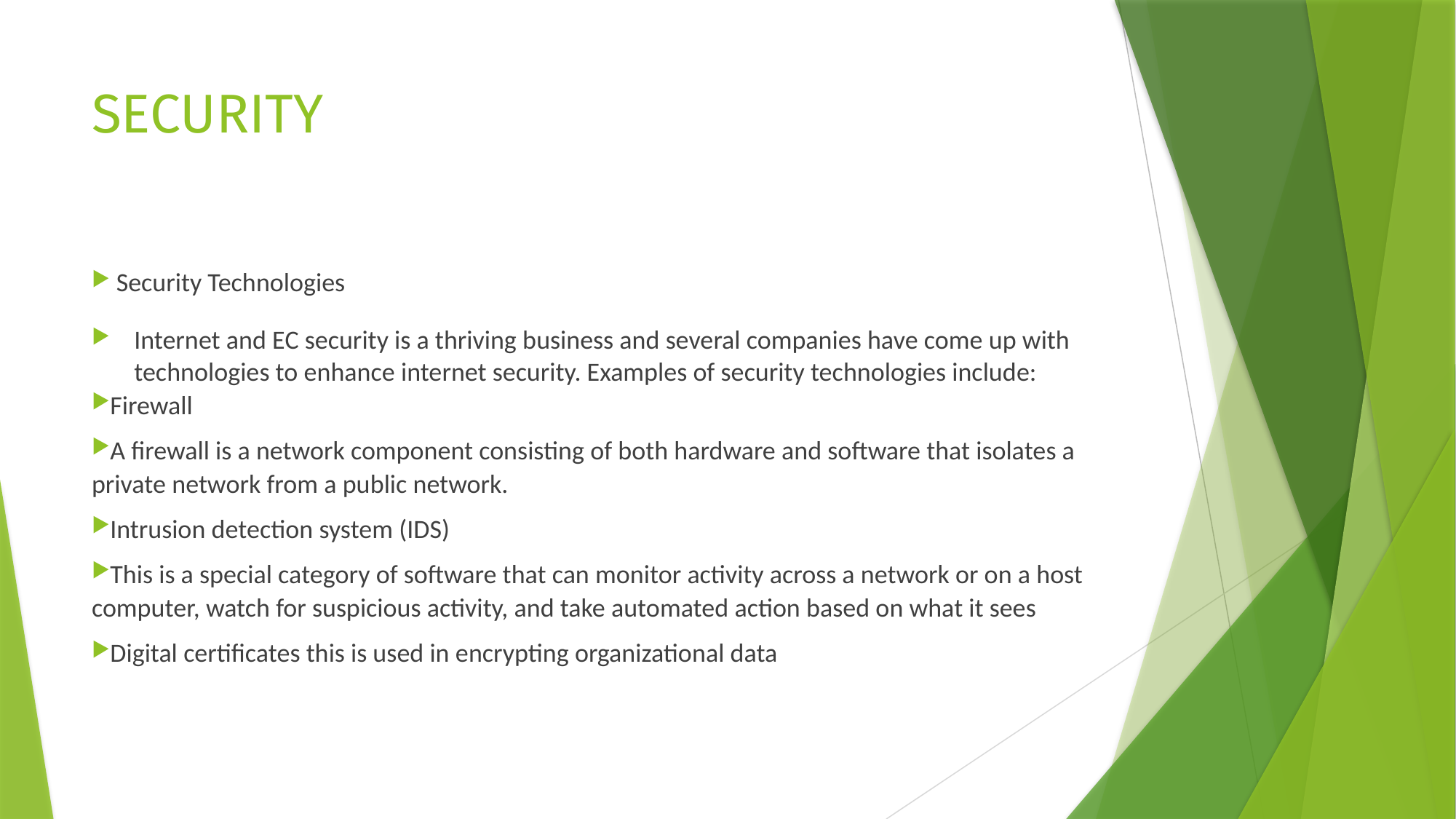

# SECURITY
 Security Technologies
Internet and EC security is a thriving business and several companies have come up with technologies to enhance internet security. Examples of security technologies include:
Firewall
A firewall is a network component consisting of both hardware and software that isolates a private network from a public network.
Intrusion detection system (IDS)
This is a special category of software that can monitor activity across a network or on a host computer, watch for suspicious activity, and take automated action based on what it sees
Digital certificates this is used in encrypting organizational data